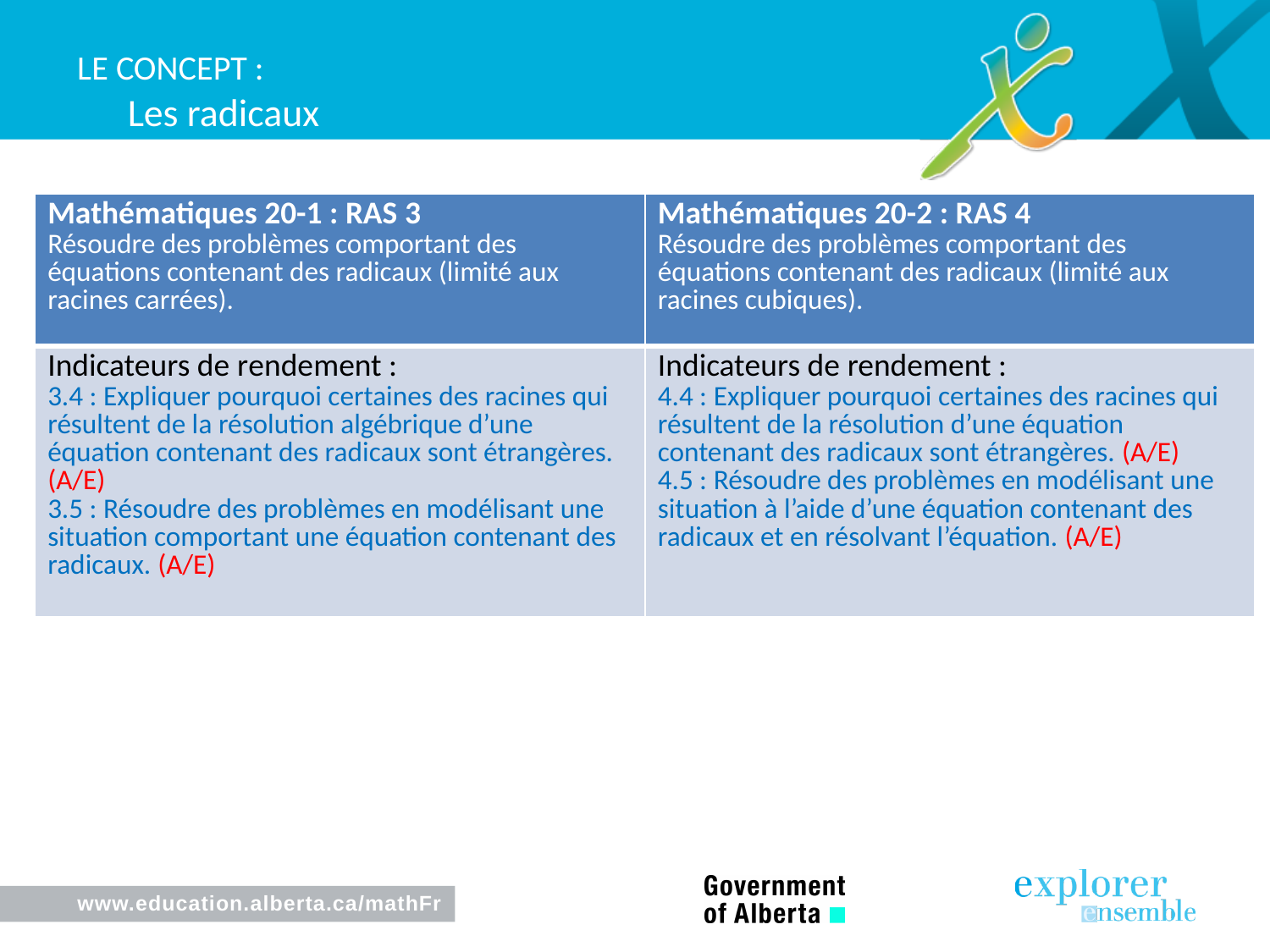

Le Concept :

# Les radicaux
| Mathématiques 20-1 : RAS 3 Résoudre des problèmes comportant des équations contenant des radicaux (limité aux racines carrées). | Mathématiques 20-2 : RAS 4 Résoudre des problèmes comportant des équations contenant des radicaux (limité aux racines cubiques). |
| --- | --- |
| Indicateurs de rendement : 3.4 : Expliquer pourquoi certaines des racines qui résultent de la résolution algébrique d’une équation contenant des radicaux sont étrangères. (A/E) 3.5 : Résoudre des problèmes en modélisant une situation comportant une équation contenant des radicaux. (A/E) | Indicateurs de rendement : 4.4 : Expliquer pourquoi certaines des racines qui résultent de la résolution d’une équation contenant des radicaux sont étrangères. (A/E) 4.5 : Résoudre des problèmes en modélisant une situation à l’aide d’une équation contenant des radicaux et en résolvant l’équation. (A/E) |